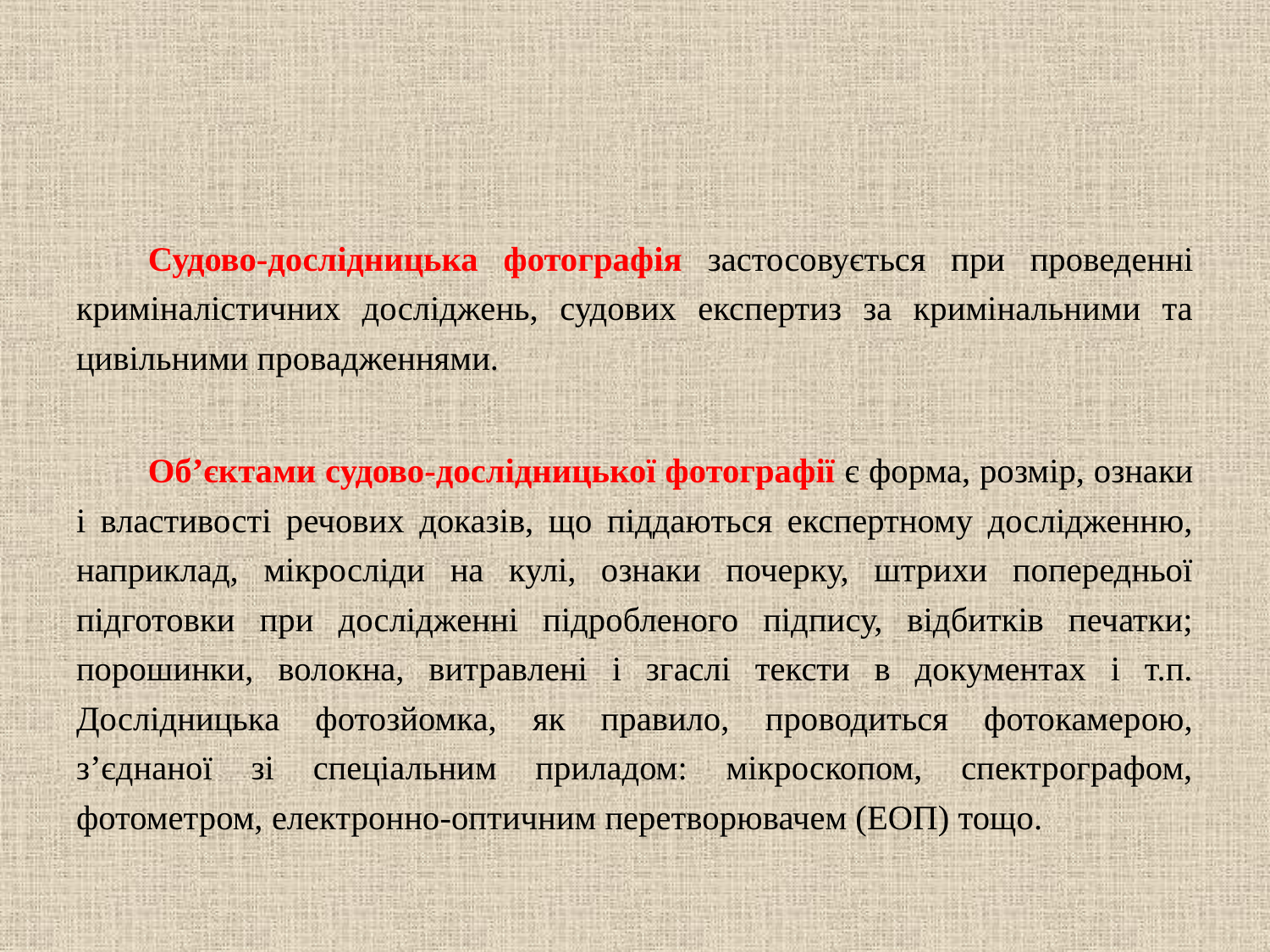

#
Судово-дослідницька фотографія застосовується при проведенні криміналістичних досліджень, судових експертиз за кримінальними та цивільними провадженнями.

Об’єктами судово-дослідницької фотографії є форма, розмір, ознаки і властивості речових доказів, що піддаються експертному дослідженню, наприклад, мікросліди на кулі, ознаки почерку, штрихи попередньої підготовки при дослідженні підробленого підпису, відбитків печатки; порошинки, волокна, витравлені і згаслі тексти в документах і т.п. Дослідницька фотозйомка, як правило, проводиться фотокамерою, з’єднаної зі спеціальним приладом: мікроскопом, спектрографом, фотометром, електронно-оптичним перетворювачем (ЕОП) тощо.